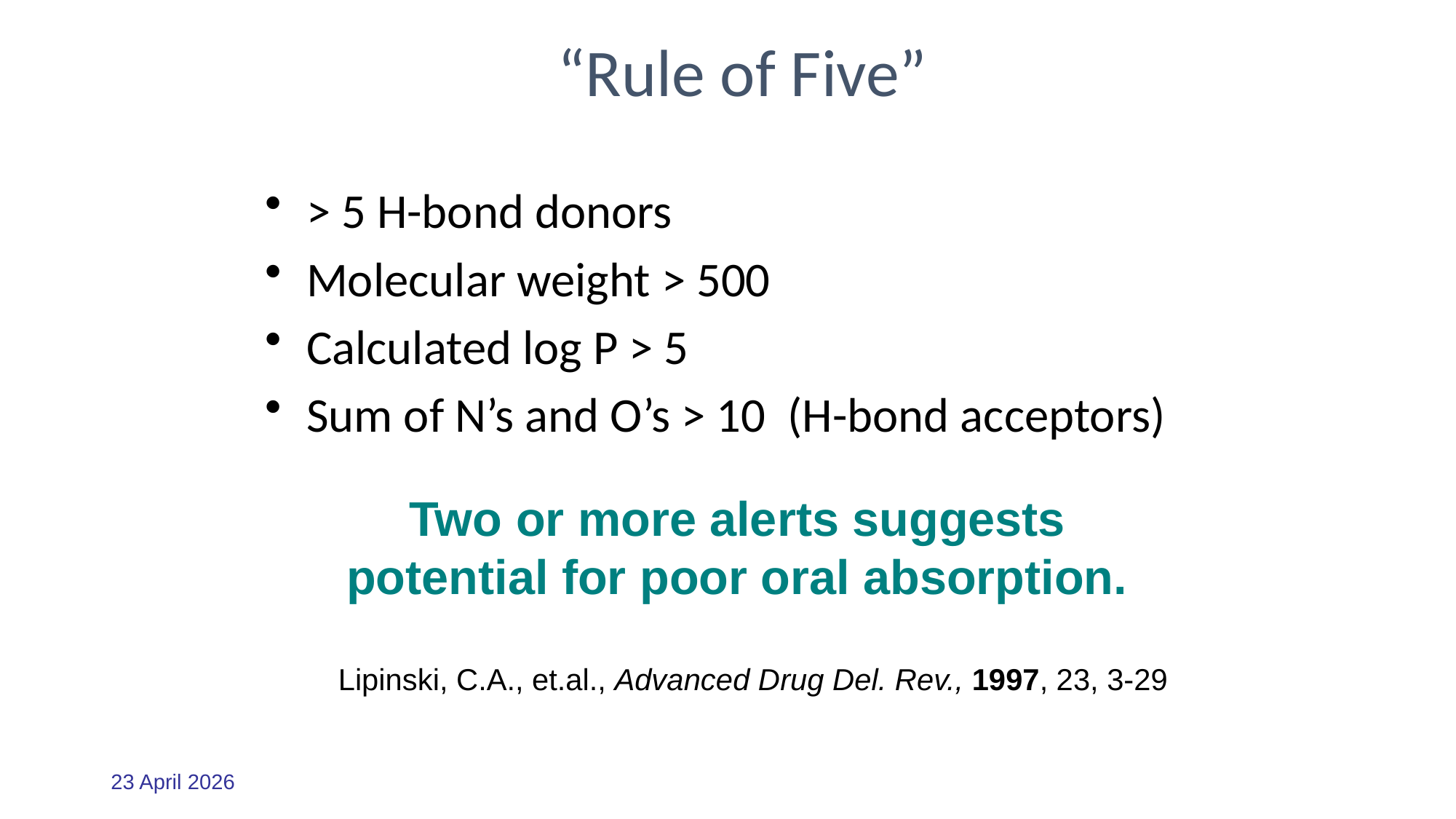

“Rule of Five”
> 5 H-bond donors
Molecular weight > 500
Calculated log P > 5
Sum of N’s and O’s > 10  (H-bond acceptors)
Two or more alerts suggests
potential for poor oral absorption.
Lipinski, C.A., et.al., Advanced Drug Del. Rev., 1997, 23, 3-29
23 April 2026